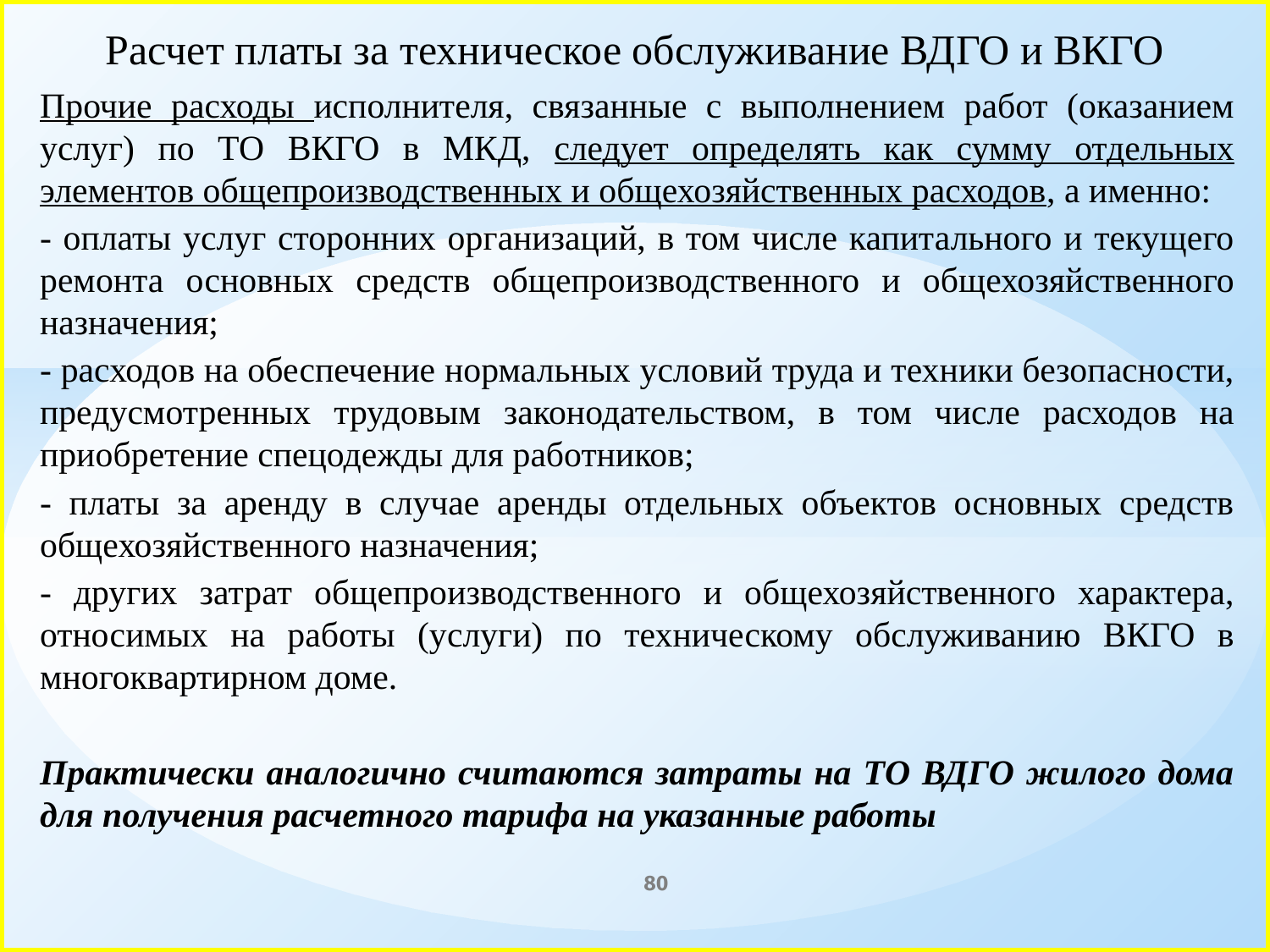

# Расчет платы за техническое обслуживание ВДГО и ВКГО
Прочие расходы исполнителя, связанные с выполнением работ (оказанием услуг) по ТО ВКГО в МКД, следует определять как сумму отдельных элементов общепроизводственных и общехозяйственных расходов, а именно:
- оплаты услуг сторонних организаций, в том числе капитального и текущего ремонта основных средств общепроизводственного и общехозяйственного назначения;
- расходов на обеспечение нормальных условий труда и техники безопасности, предусмотренных трудовым законодательством, в том числе расходов на приобретение спецодежды для работников;
- платы за аренду в случае аренды отдельных объектов основных средств общехозяйственного назначения;
- других затрат общепроизводственного и общехозяйственного характера, относимых на работы (услуги) по техническому обслуживанию ВКГО в многоквартирном доме.

Практически аналогично считаются затраты на ТО ВДГО жилого дома для получения расчетного тарифа на указанные работы

80